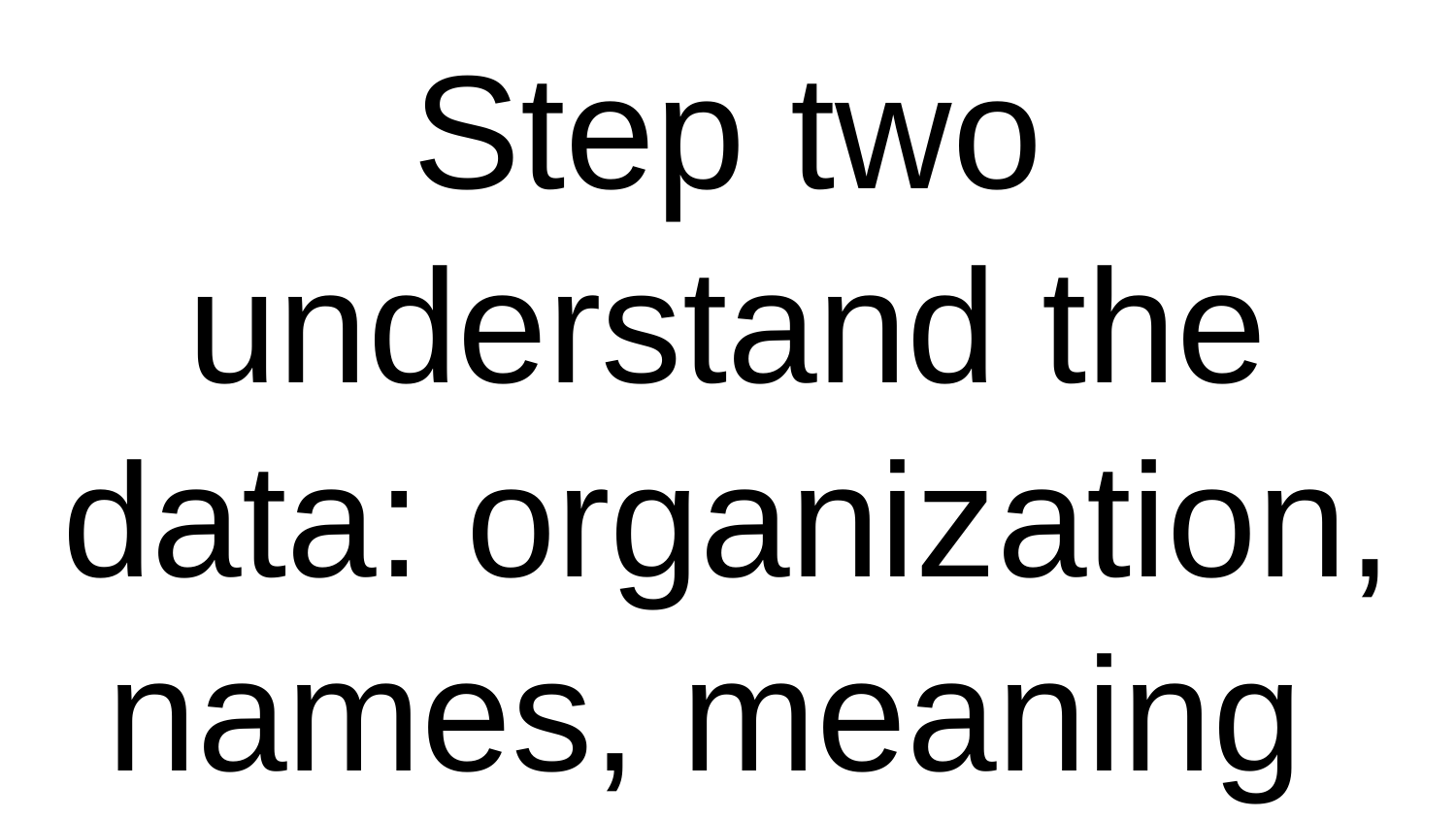

# Step two understand the data: organization, names, meaning